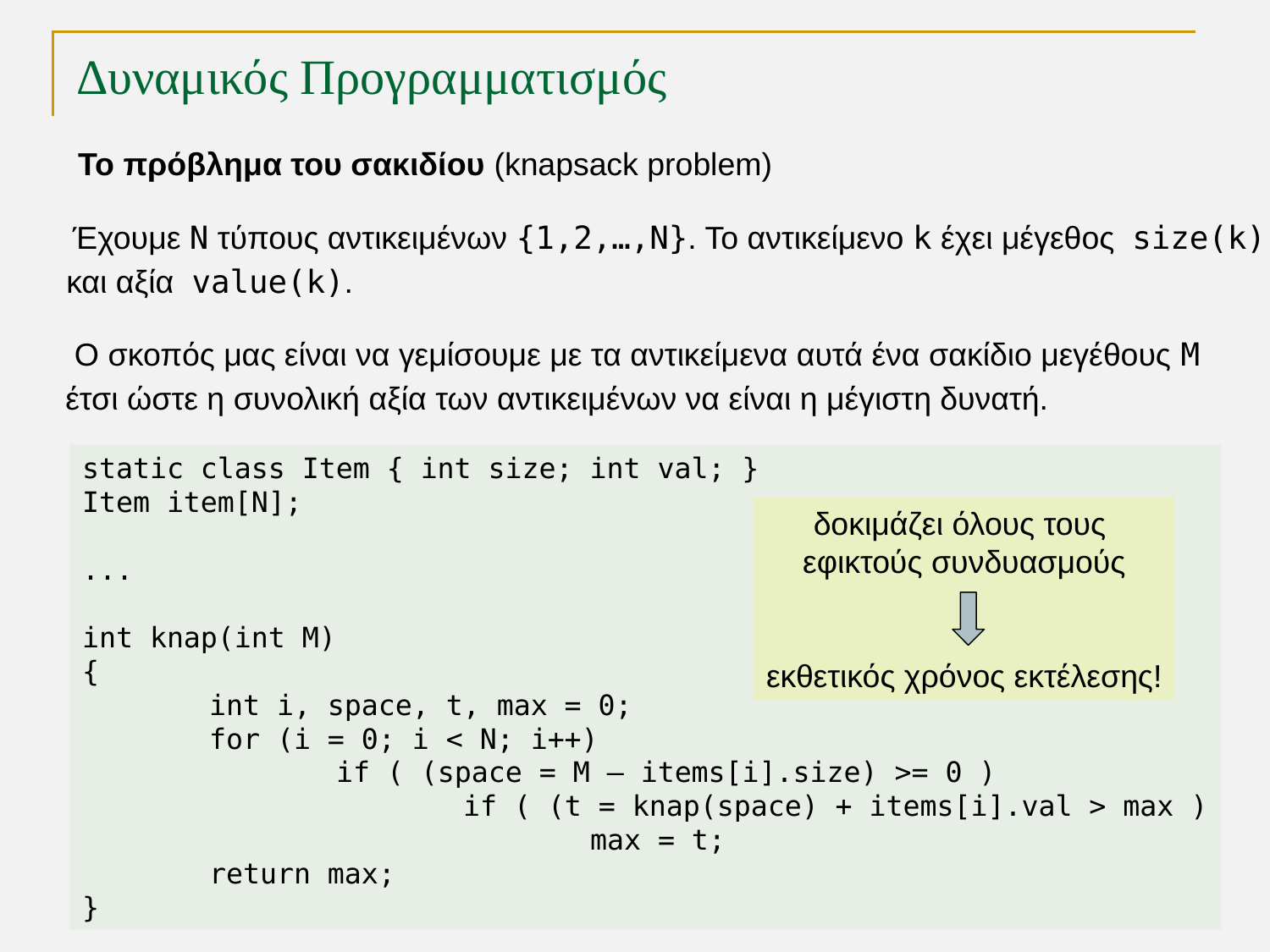

# Δυναμικός Προγραμματισμός
Το πρόβλημα του σακιδίου (knapsack problem)
Έχουμε Ν τύπους αντικειμένων {1,2,…,Ν}. Το αντικείμενο k έχει μέγεθος  size(k)
και αξία  value(k).
Ο σκοπός μας είναι να γεμίσουμε με τα αντικείμενα αυτά ένα σακίδιο μεγέθους M
έτσι ώστε η συνολική αξία των αντικειμένων να είναι η μέγιστη δυνατή.
static class Item { int size; int val; }
Item item[N];

...

int knap(int M)
{
	int i, space, t, max = 0;
	for (i = 0; i < N; i++)
		if ( (space = M – items[i].size) >= 0 )
			if ( (t = knap(space) + items[i].val > max )
				max = t;
	return max;
}
δοκιμάζει όλους τους
εφικτούς συνδυασμούς

εκθετικός χρόνος εκτέλεσης!

TexPoint fonts used in EMF.
Read the TexPoint manual before you delete this box.: AAA